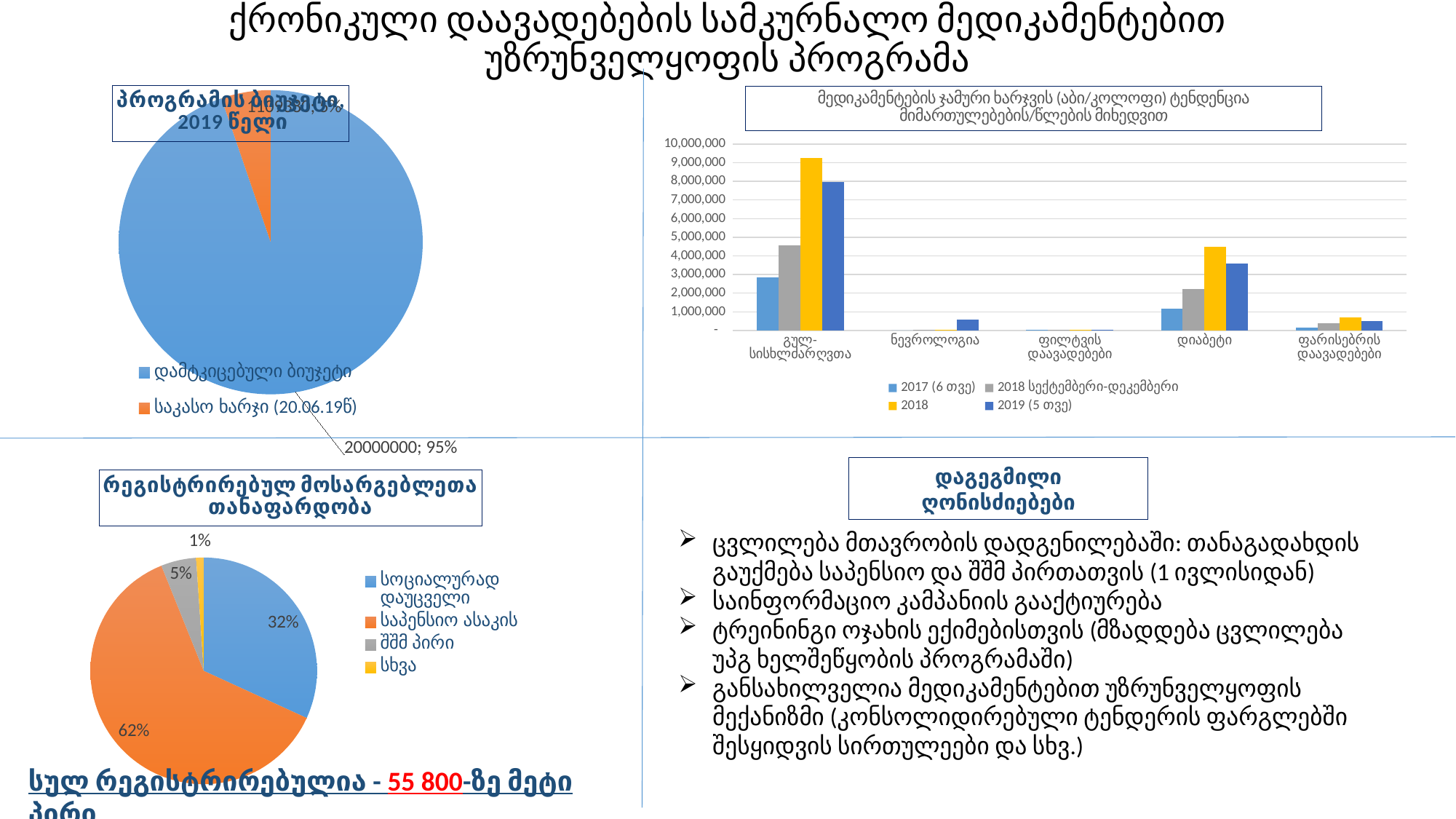

# ქრონიკული დაავადებების სამკურნალო მედიკამენტებით უზრუნველყოფის პროგრამა

[unsupported chart]

[unsupported chart]

### Chart: რეგისტრირებულ მოსარგებლეთა თანაფარდობა

| Category | Sales |
|---|---|
| სოციალურად დაუცველი | 11669.0 |
| საპენსიო ასაკის | 22755.0 |
| შშმ პირი | 1839.0 |
| სხვა | 392.0 |
დაგეგმილი ღონისძიებები
ცვლილება მთავრობის დადგენილებაში: თანაგადახდის გაუქმება საპენსიო და შშმ პირთათვის (1 ივლისიდან)
საინფორმაციო კამპანიის გააქტიურება
ტრეინინგი ოჯახის ექიმებისთვის (მზადდება ცვლილება უპგ ხელშეწყობის პროგრამაში)
განსახილველია მედიკამენტებით უზრუნველყოფის მექანიზმი (კონსოლიდირებული ტენდერის ფარგლებში შესყიდვის სირთულეები და სხვ.)

სულ რეგისტრირებულია - 55 800-ზე მეტი პირი